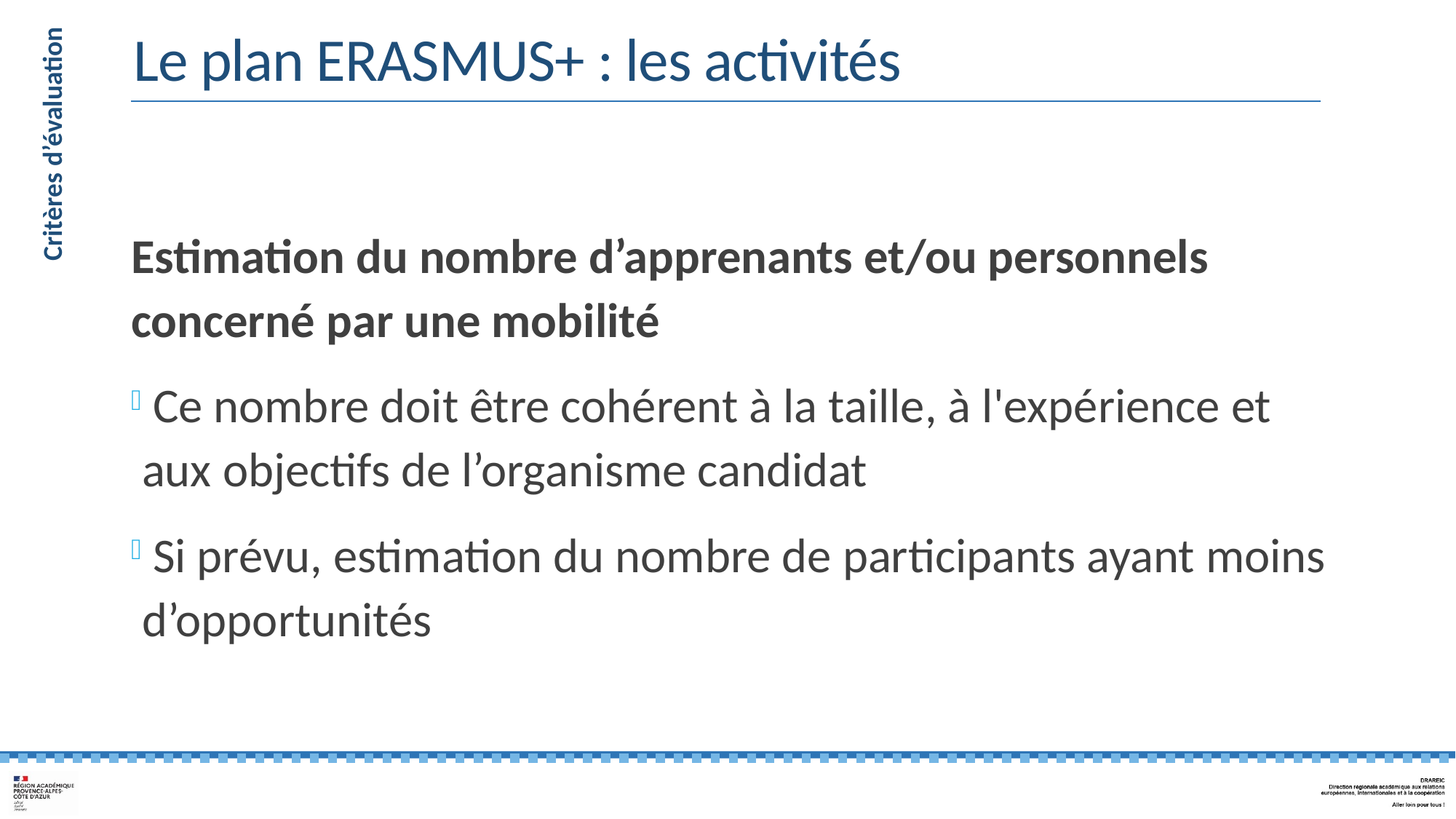

# Le plan ERASMUS+ : les activités
Critères d’évaluation
Estimation du nombre d’apprenants et/ou personnels concerné par une mobilité
 Ce nombre doit être cohérent à la taille, à l'expérience et aux objectifs de l’organisme candidat
 Si prévu, estimation du nombre de participants ayant moins d’opportunités